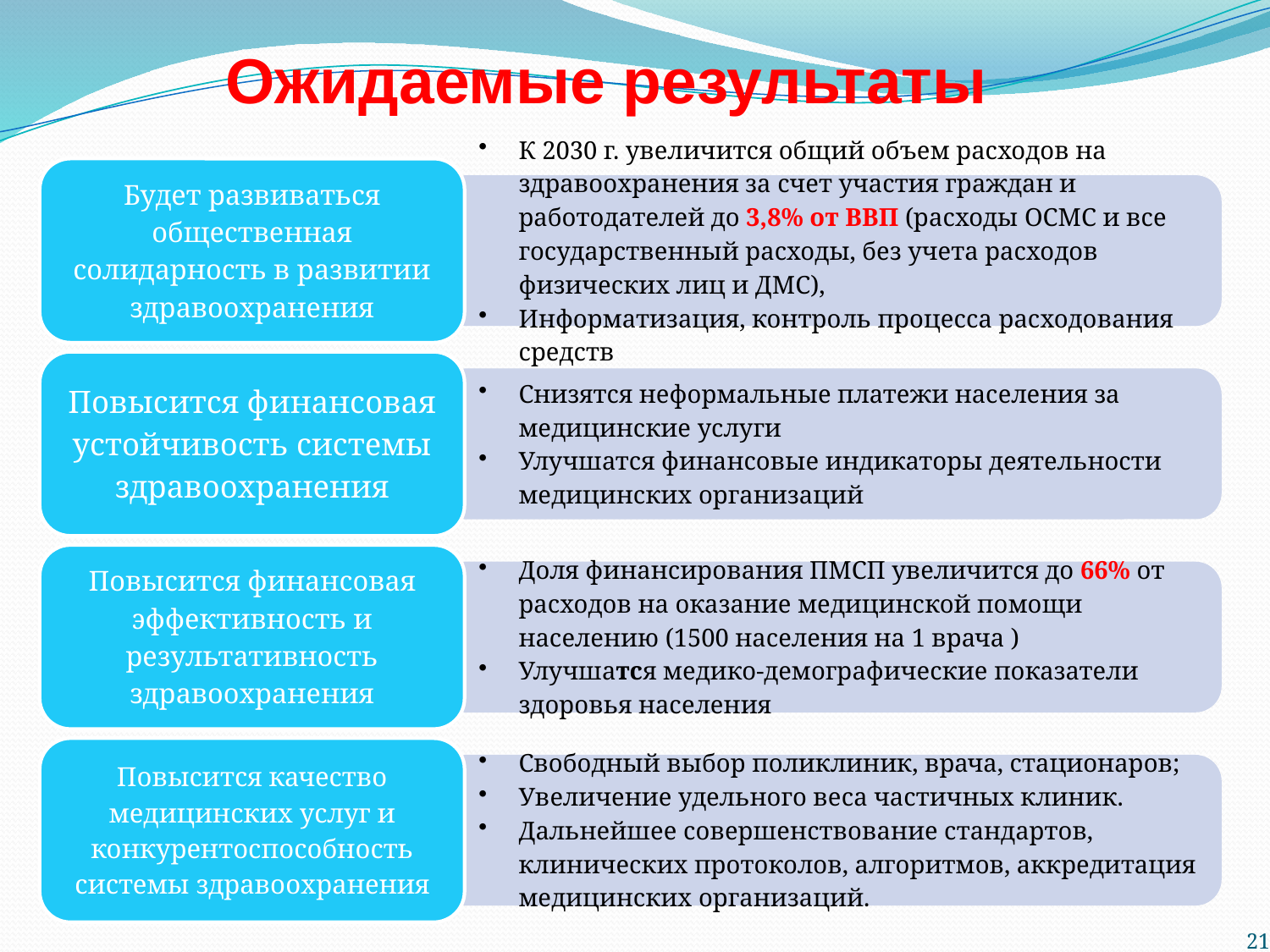

# Ожидаемые результаты
Будет развиваться общественная солидарность в развитии здравоохранения
К 2030 г. увеличится общий объем расходов на здравоохранения за счет участия граждан и работодателей до 3,8% от ВВП (расходы ОСМС и все государственный расходы, без учета расходов физических лиц и ДМС),
Повысится финансовая эффективность и результативность здравоохранения
Доля финансирования ПМСП увеличится до 66% от расходов на оказание медицинской помощи населению (1500 населения на 1 врача )
Повысится качество медицинских услуг и конкурентоспособность системы здравоохранения
Свободный выбор поликлиник, врача, стационаров;
Повысится финансовая устойчивость системы здравоохранения
Снизятся неформальные платежи населения за медицинские услуги
Улучшатся медико-демографические показатели здоровья населения
Улучшатся финансовые индикаторы деятельности медицинских организаций
Информатизация, контроль процесса расходования средств
Увеличение удельного веса частичных клиник.
Дальнейшее совершенствование стандартов, клинических протоколов, алгоритмов, аккредитация медицинских организаций.
21